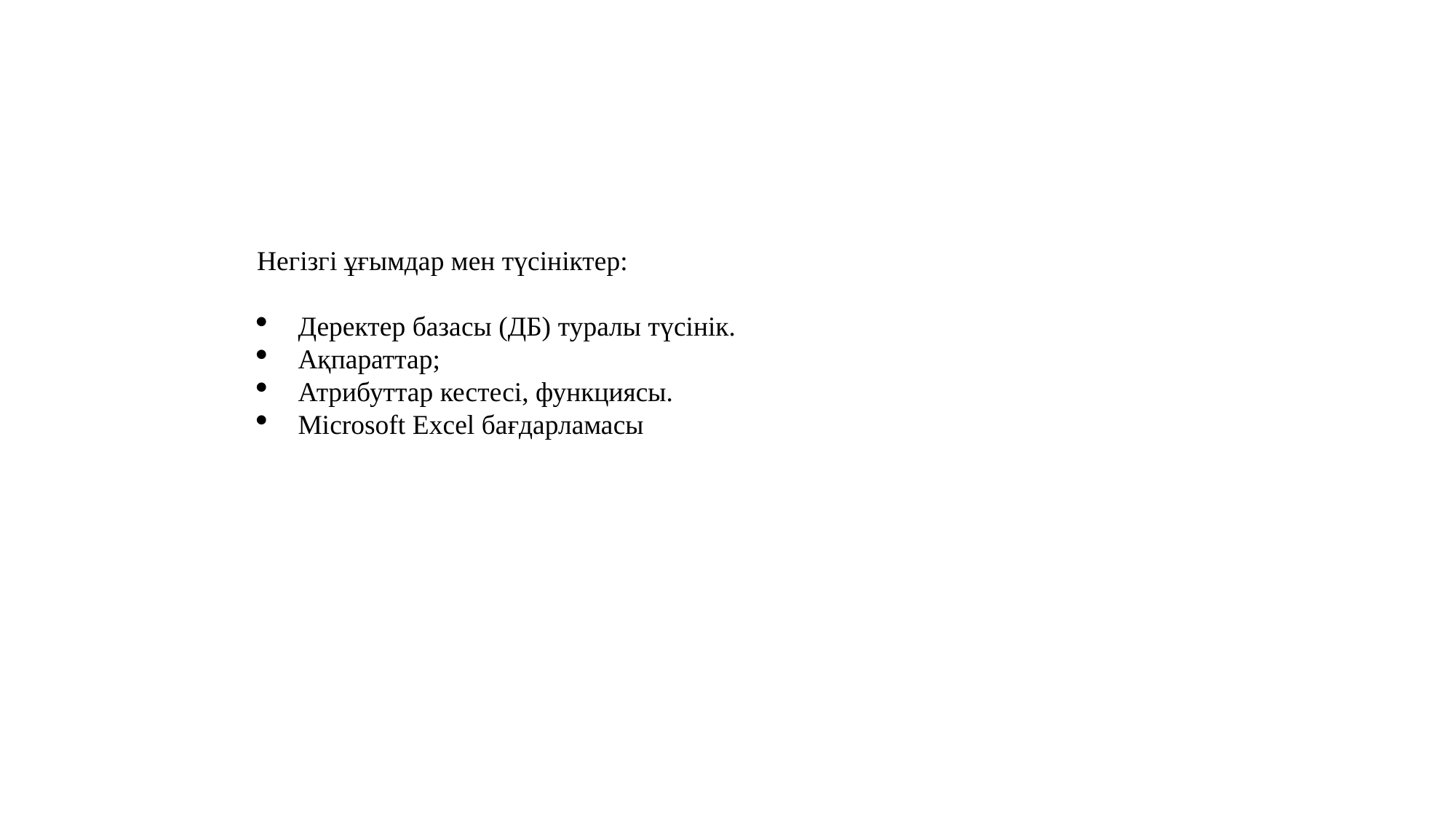

Негізгі ұғымдар мен түсініктер:

Деректер базасы (ДБ) туралы түсінік.
Ақпараттар;
Атрибуттар кестесі, функциясы.
Microsoft Excel бағдарламасы